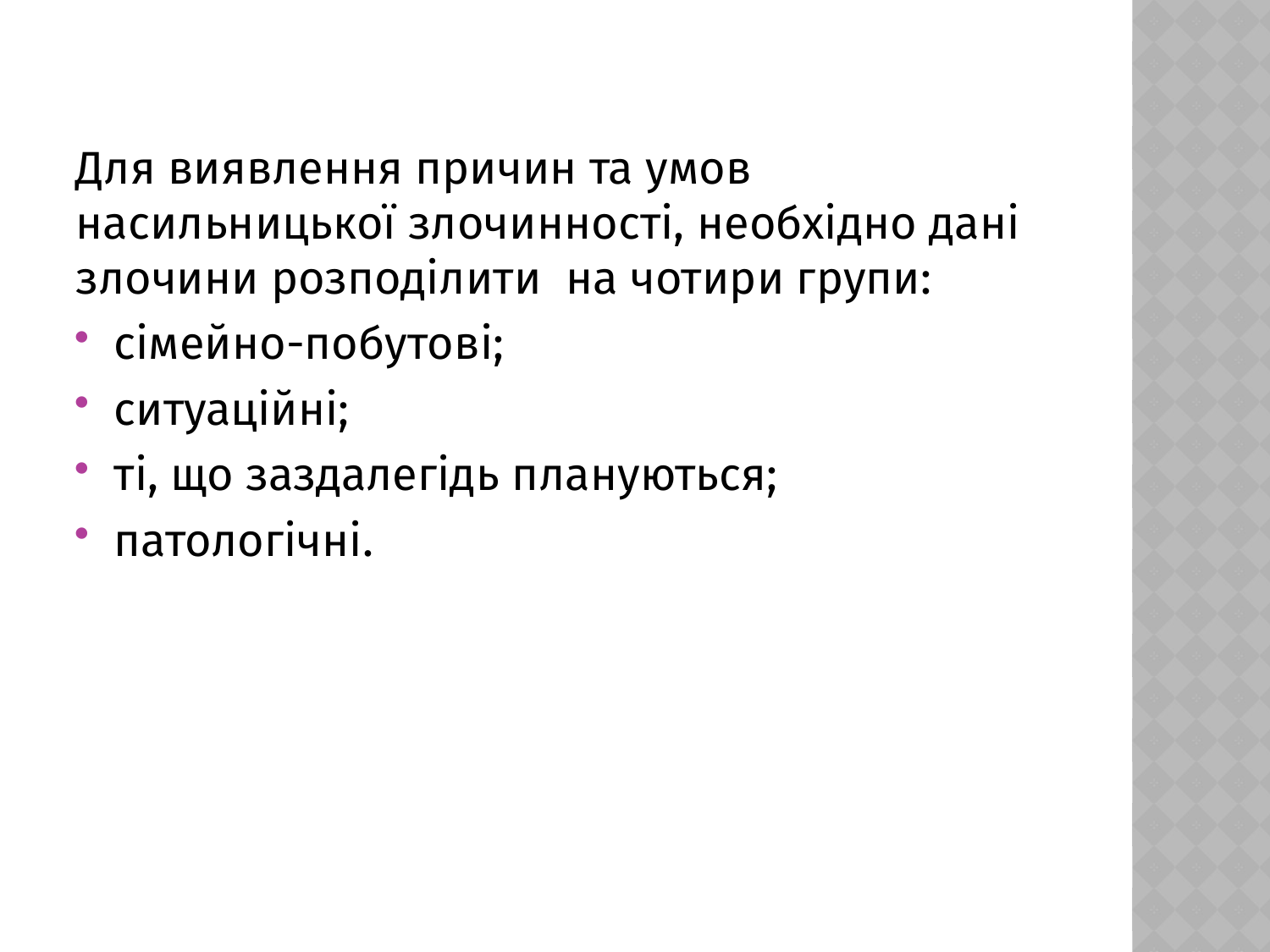

Для виявлення причин та умов насильницької злочинності, необхідно дані злочини розподілити  на чотири групи:
сімейно-побуто­ві;
ситуаційні;
ті, що заздалегідь плануються;
патологічні.